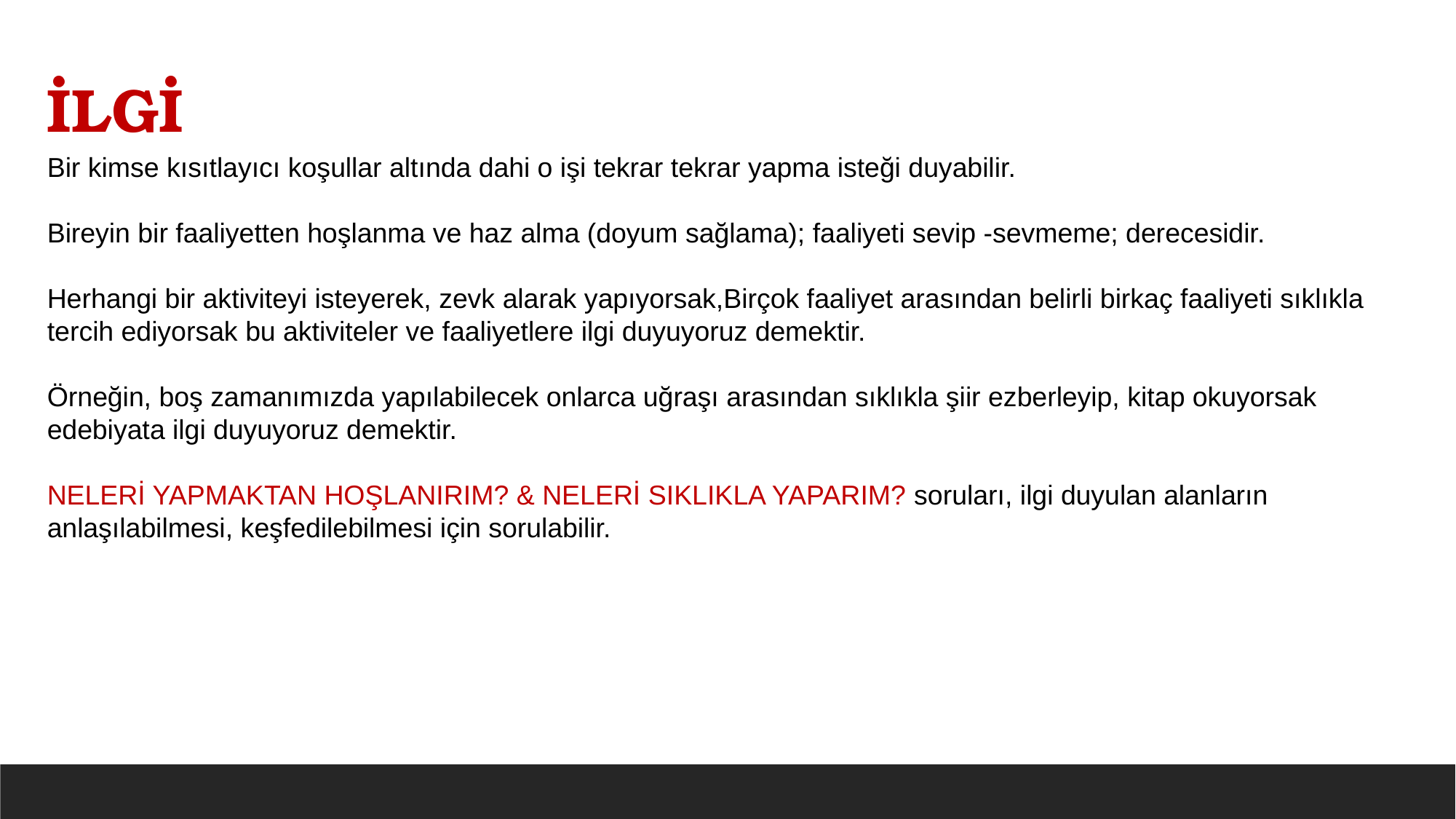

İLGİ
Bir kimse kısıtlayıcı koşullar altında dahi o işi tekrar tekrar yapma isteği duyabilir.

Bireyin bir faaliyetten hoşlanma ve haz alma (doyum sağlama); faaliyeti sevip -sevmeme; derecesidir.

Herhangi bir aktiviteyi isteyerek, zevk alarak yapıyorsak,Birçok faaliyet arasından belirli birkaç faaliyeti sıklıkla tercih ediyorsak bu aktiviteler ve faaliyetlere ilgi duyuyoruz demektir.

Örneğin, boş zamanımızda yapılabilecek onlarca uğraşı arasından sıklıkla şiir ezberleyip, kitap okuyorsak edebiyata ilgi duyuyoruz demektir.

NELERİ YAPMAKTAN HOŞLANIRIM? & NELERİ SIKLIKLA YAPARIM? soruları, ilgi duyulan alanların anlaşılabilmesi, keşfedilebilmesi için sorulabilir.